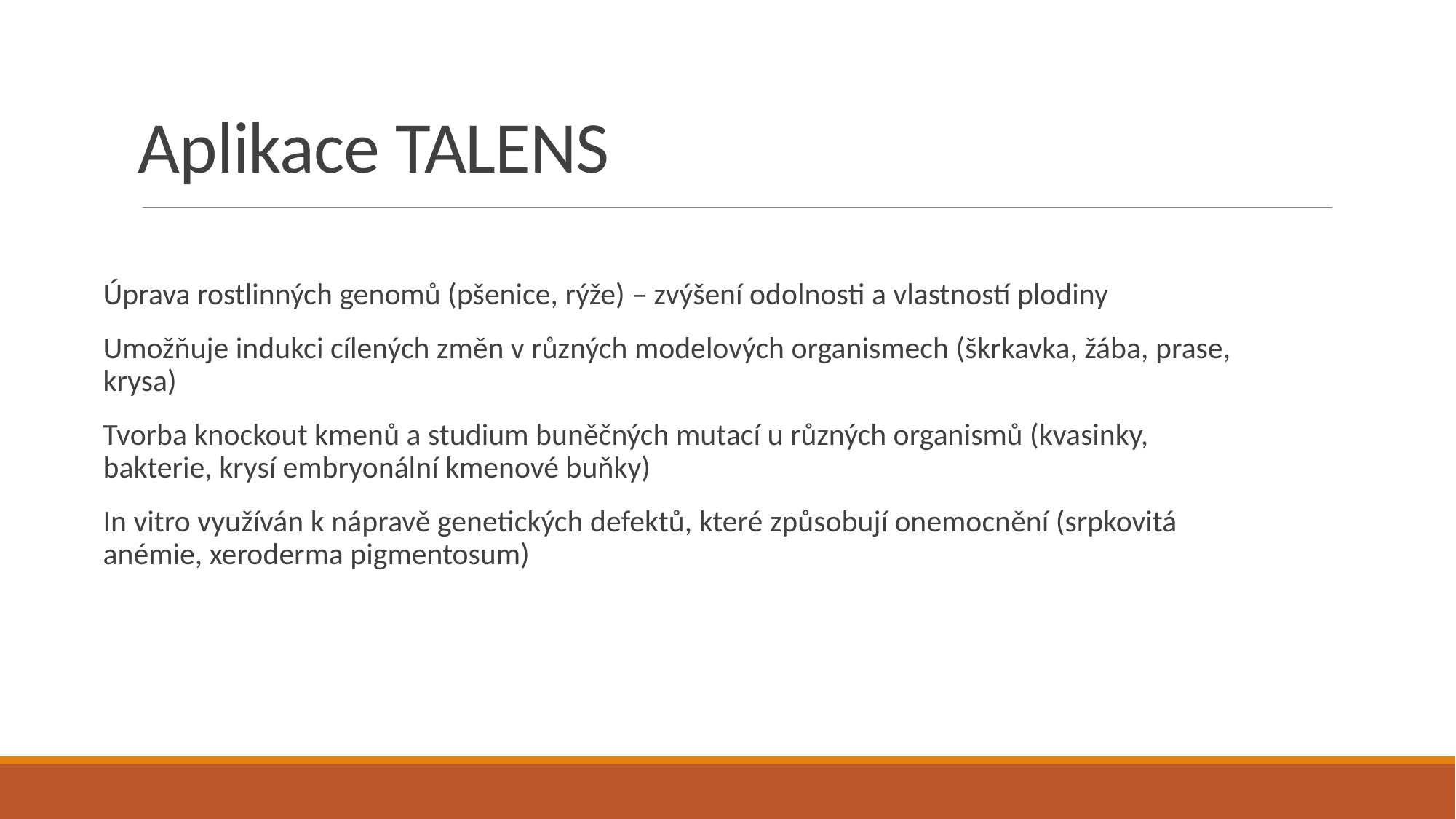

# Aplikace TALENS
Úprava rostlinných genomů (pšenice, rýže) – zvýšení odolnosti a vlastností plodiny
Umožňuje indukci cílených změn v různých modelových organismech (škrkavka, žába, prase, krysa)
Tvorba knockout kmenů a studium buněčných mutací u různých organismů (kvasinky, bakterie, krysí embryonální kmenové buňky)
In vitro využíván k nápravě genetických defektů, které způsobují onemocnění (srpkovitá anémie, xeroderma pigmentosum)